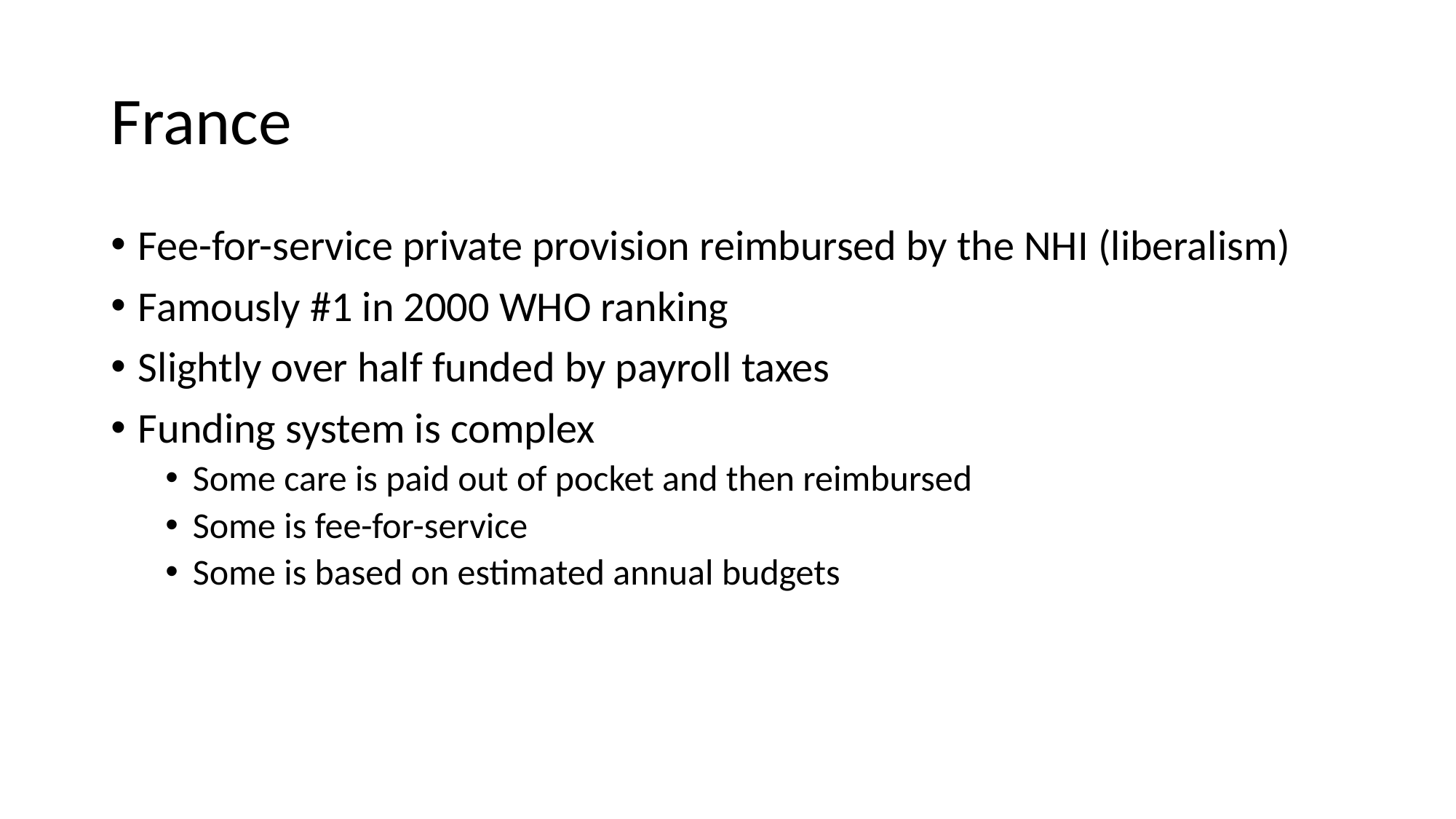

# France
Fee-for-service private provision reimbursed by the NHI (liberalism)
Famously #1 in 2000 WHO ranking
Slightly over half funded by payroll taxes
Funding system is complex
Some care is paid out of pocket and then reimbursed
Some is fee-for-service
Some is based on estimated annual budgets